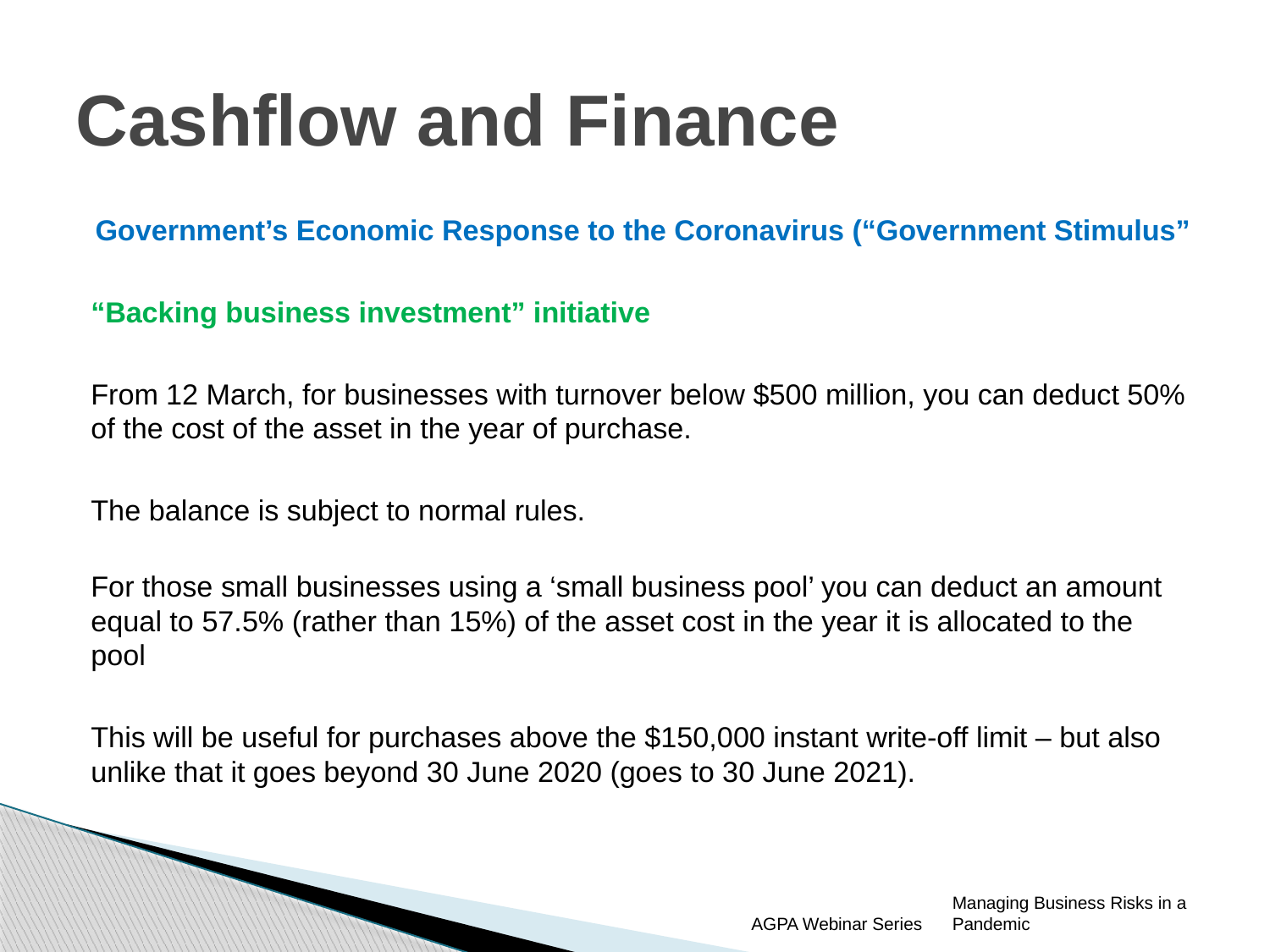

# Cashflow and Finance
Government’s Economic Response to the Coronavirus (“Government Stimulus”

“Backing business investment” initiative

From 12 March, for businesses with turnover below $500 million, you can deduct 50% of the cost of the asset in the year of purchase.

The balance is subject to normal rules.
For those small businesses using a ‘small business pool’ you can deduct an amount equal to 57.5% (rather than 15%) of the asset cost in the year it is allocated to the pool

This will be useful for purchases above the $150,000 instant write-off limit – but also unlike that it goes beyond 30 June 2020 (goes to 30 June 2021).

Managing Business Risks in a Pandemic
AGPA Webinar Series